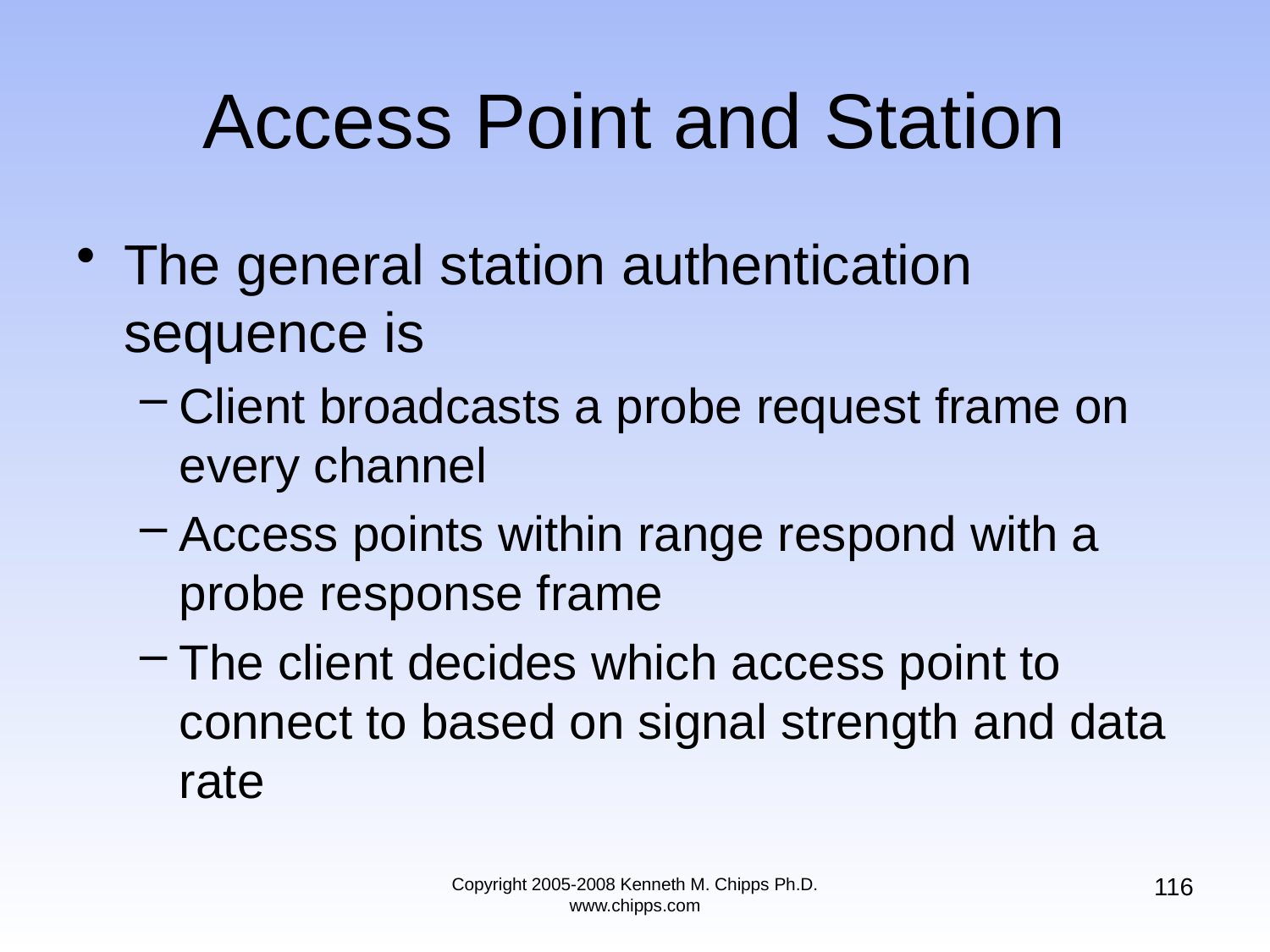

# Access Point and Station
The general station authentication sequence is
Client broadcasts a probe request frame on every channel
Access points within range respond with a probe response frame
The client decides which access point to connect to based on signal strength and data rate
116
Copyright 2005-2008 Kenneth M. Chipps Ph.D. www.chipps.com